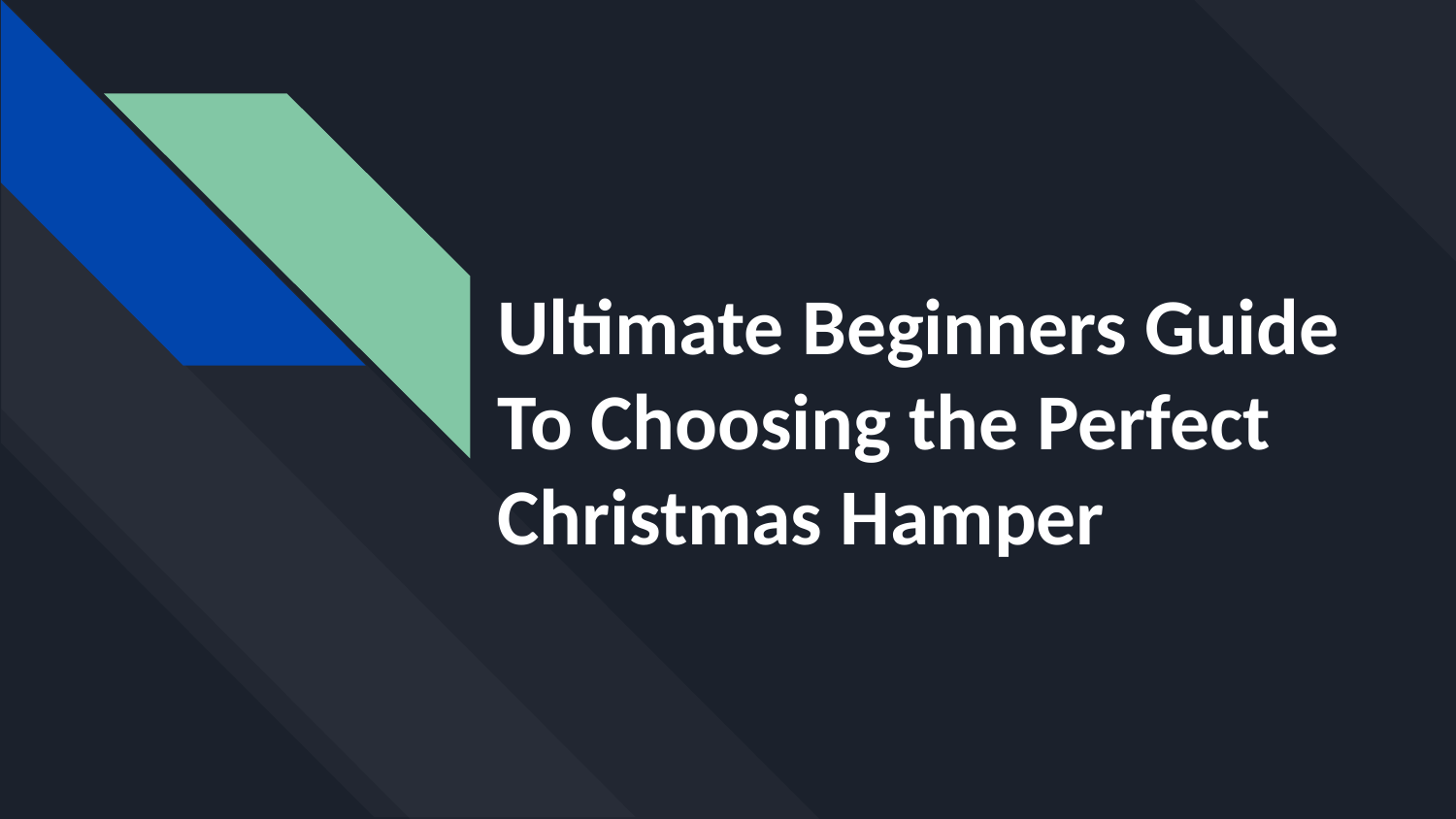

# Ultimate Beginners Guide To Choosing the Perfect Christmas Hamper